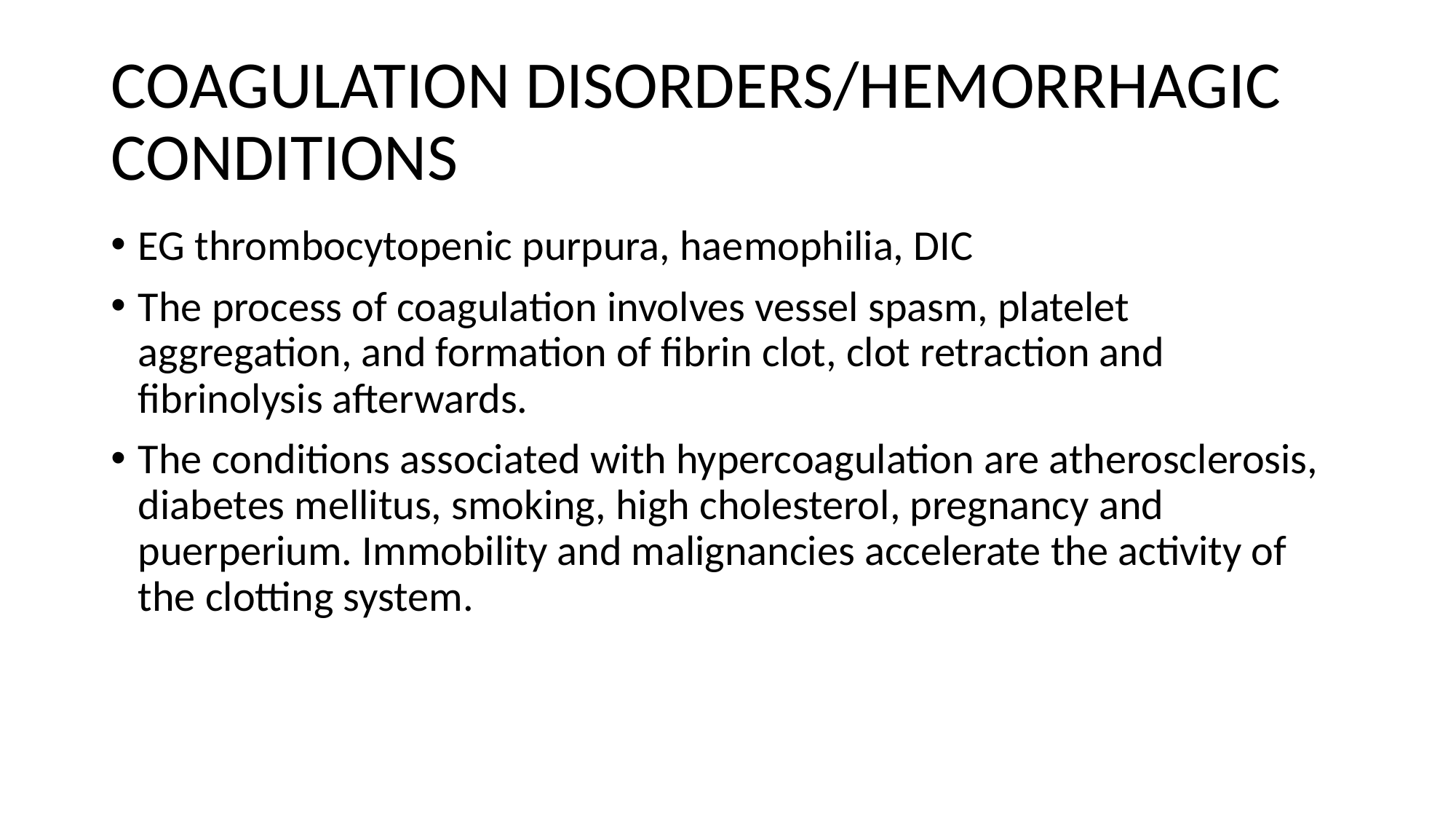

# COAGULATION DISORDERS/HEMORRHAGIC CONDITIONS
EG thrombocytopenic purpura, haemophilia, DIC
The process of coagulation involves vessel spasm, platelet aggregation, and formation of fibrin clot, clot retraction and fibrinolysis afterwards.
The conditions associated with hypercoagulation are atherosclerosis, diabetes mellitus, smoking, high cholesterol, pregnancy and puerperium. Immobility and malignancies accelerate the activity of the clotting system.